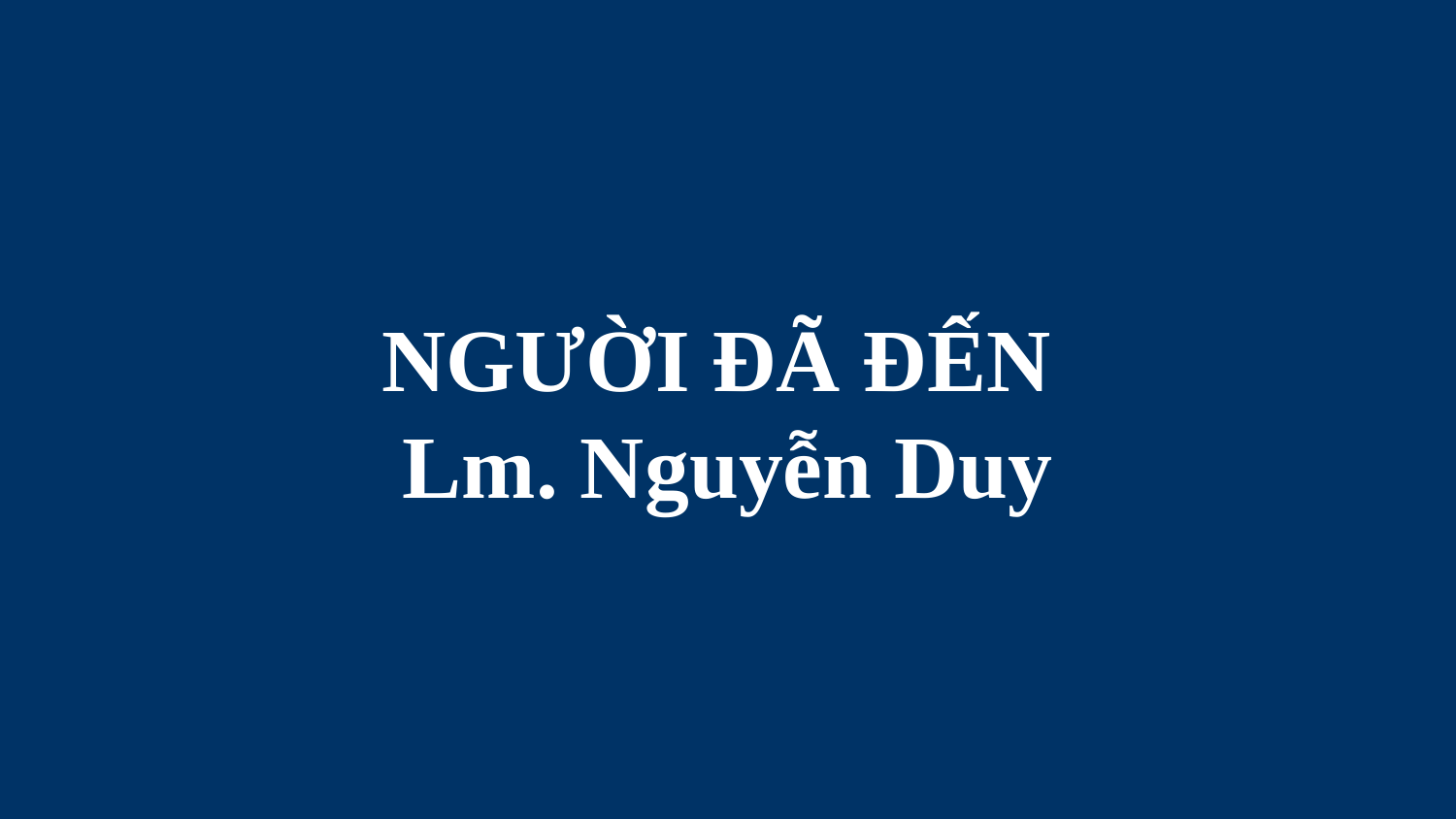

# NGƯỜI ĐÃ ĐẾN Lm. Nguyễn Duy